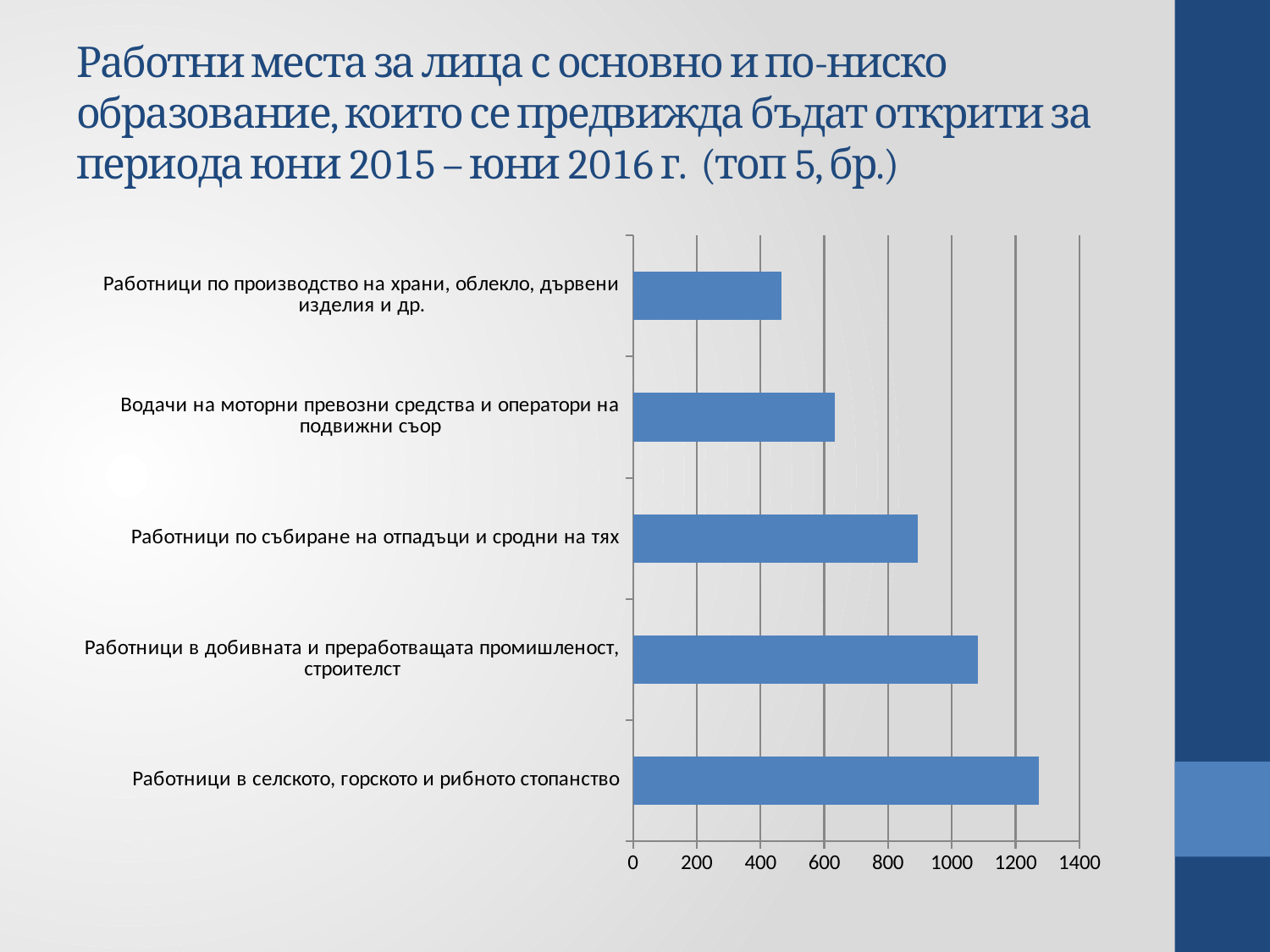

# Работни места за лица с основно и по-ниско образование, които се предвижда бъдат открити за периода юни 2015 – юни 2016 г.  (топ 5, бр.)

### Chart

| Category |  |
|---|---|
| Работници в селското, горското и рибното стопанство | 1271.8526477316254 |
| Работници в добивната и преработващата промишленост, строителст | 1082.7722865677931 |
| Работници по събиране на отпадъци и сродни на тях | 892.6649595228001 |
| Водачи на моторни превозни средства и оператори на подвижни съор | 633.9293019709182 |
| Работници по производство на храни, облекло, дървени изделия и др. | 466.1860363472814 |